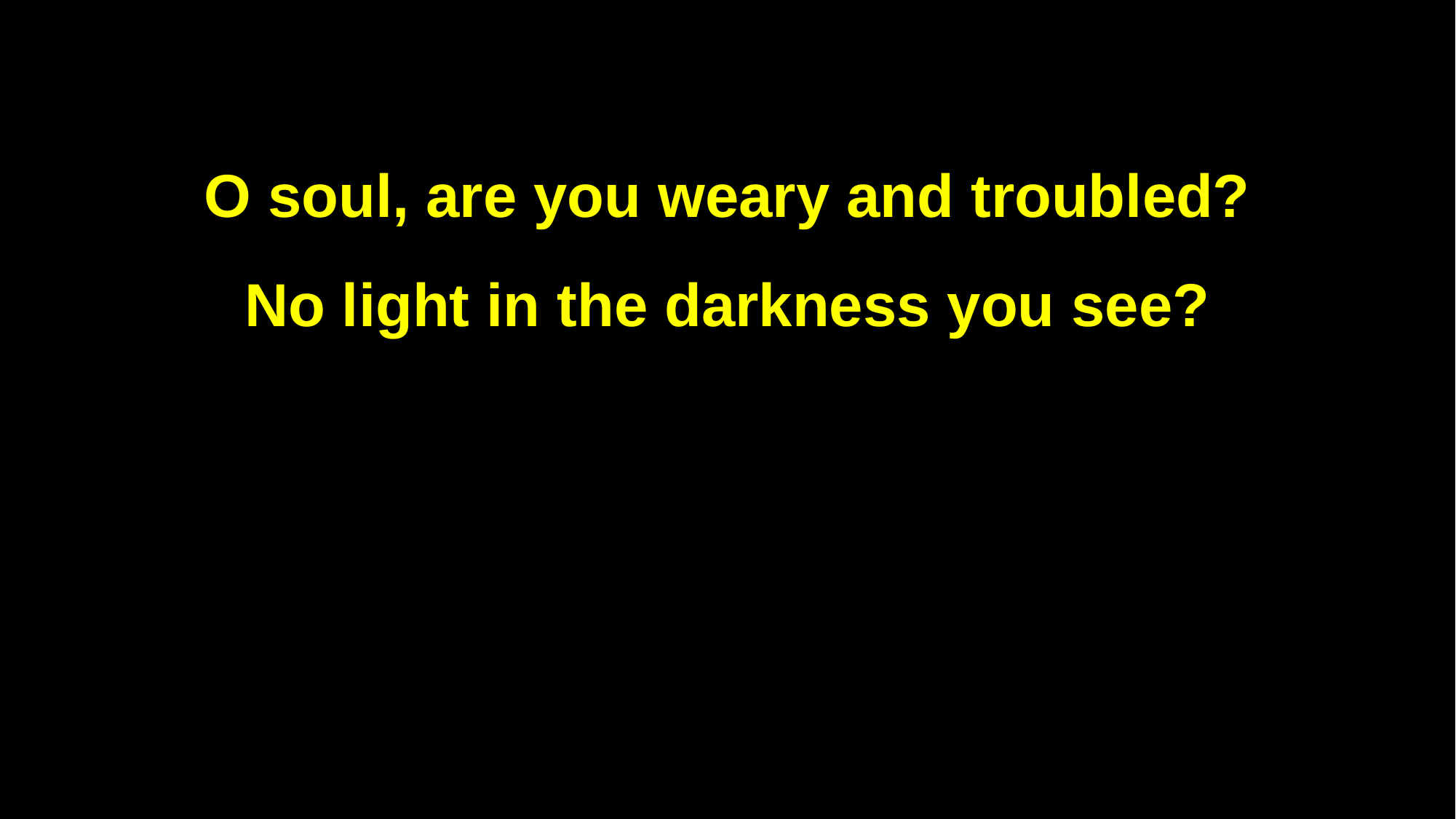

O soul, are you weary and troubled?
No light in the darkness you see?